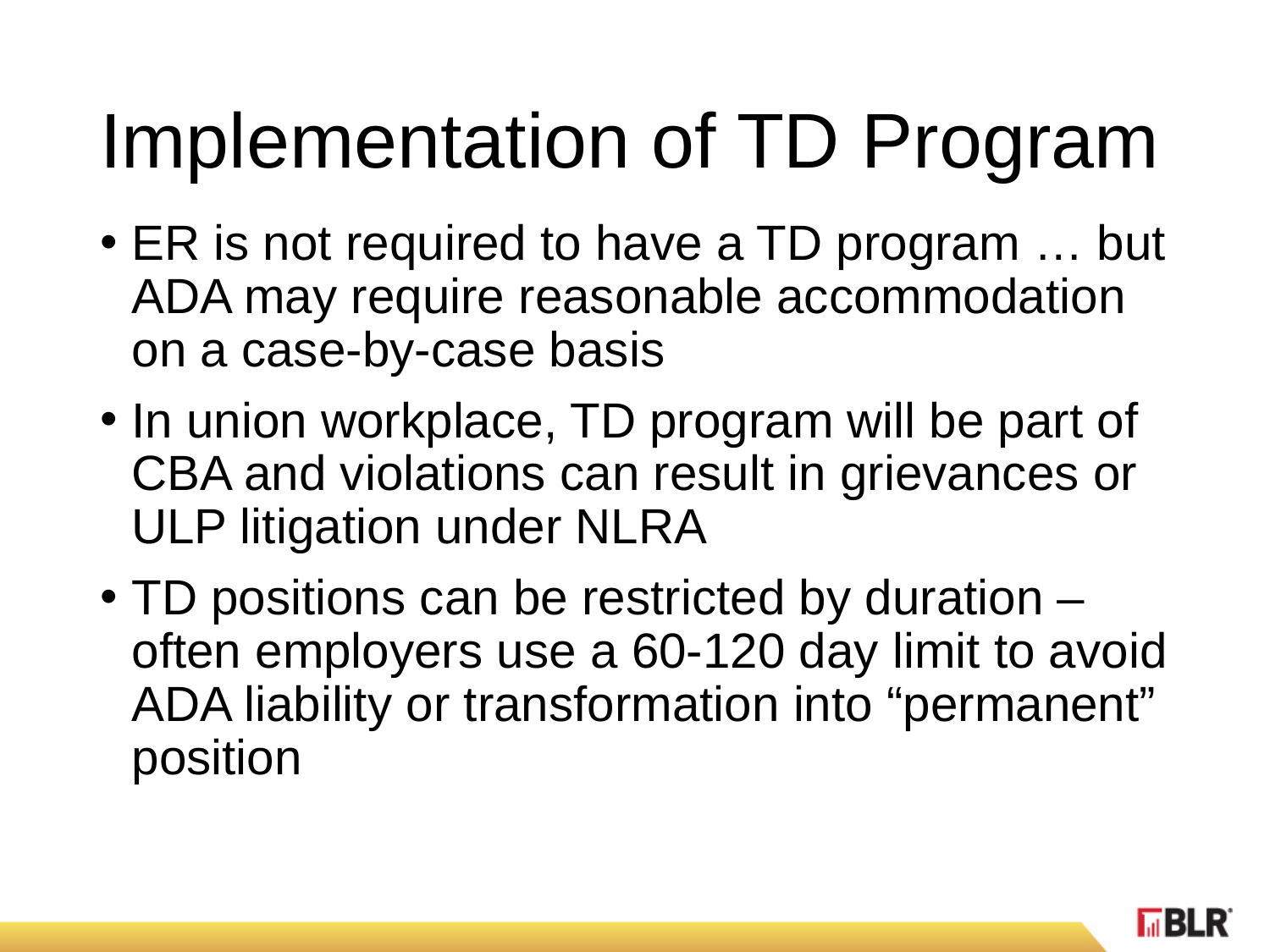

# Implementation of TD Program
ER is not required to have a TD program … but ADA may require reasonable accommodation on a case-by-case basis
In union workplace, TD program will be part of CBA and violations can result in grievances or ULP litigation under NLRA
TD positions can be restricted by duration – often employers use a 60-120 day limit to avoid ADA liability or transformation into “permanent” position